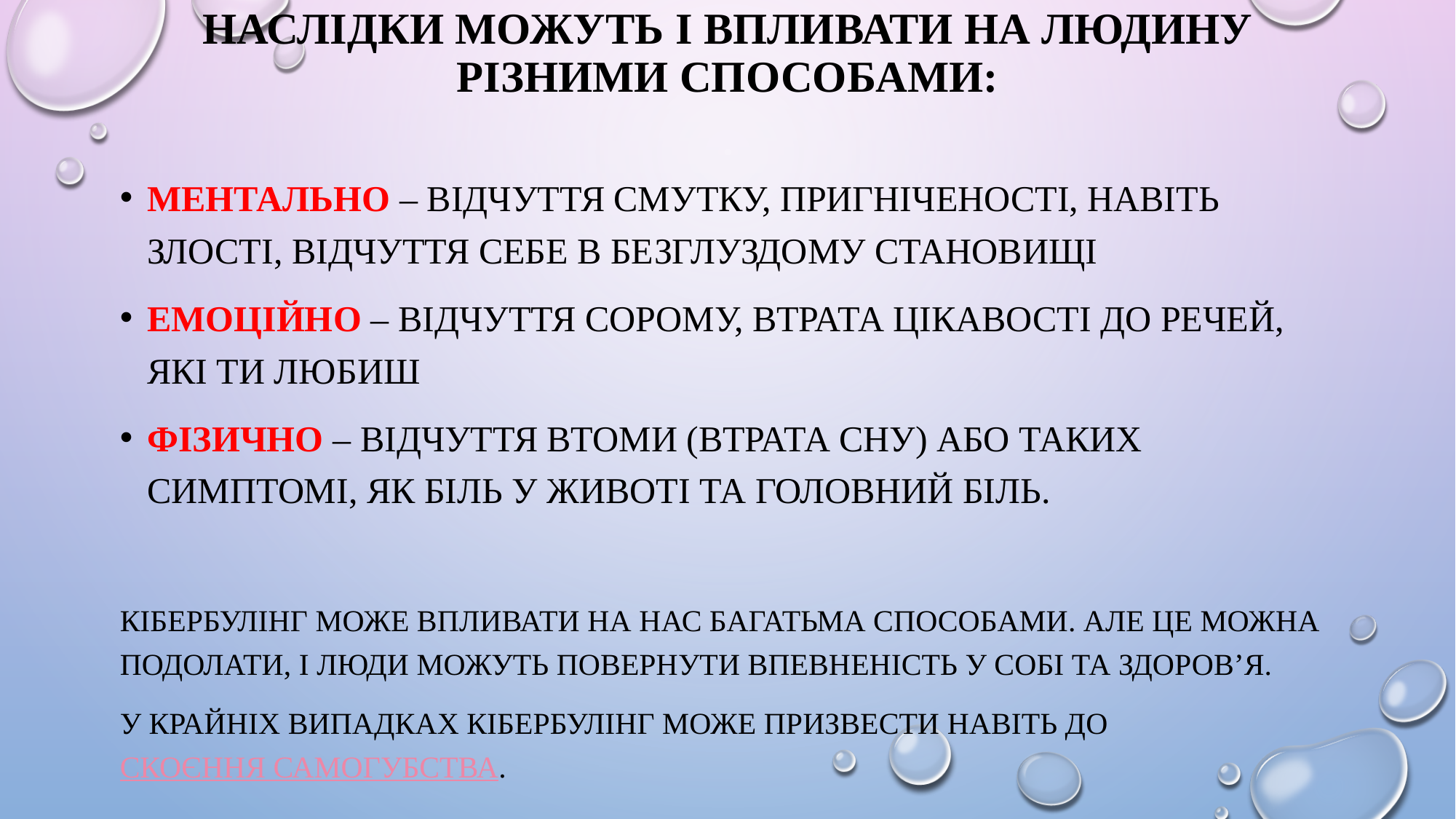

# Наслідки можуть і впливати на людину різними способами:
Ментально – відчуття смутку, пригніченості, навіть злості, відчуття себе в безглуздому становищі
Емоційно – відчуття сорому, втрата цікавості до речей, які ти любиш
Фізично – відчуття втоми (втрата сну) або таких симптомі, як біль у животі та головний біль.

Кібербулінг може впливати на нас багатьма способами. Але це можна подолати, і люди можуть повернути впевненість у собі та здоров’я.
У крайніх випадках кібербулінг може призвести навіть до скоєння самогубства.